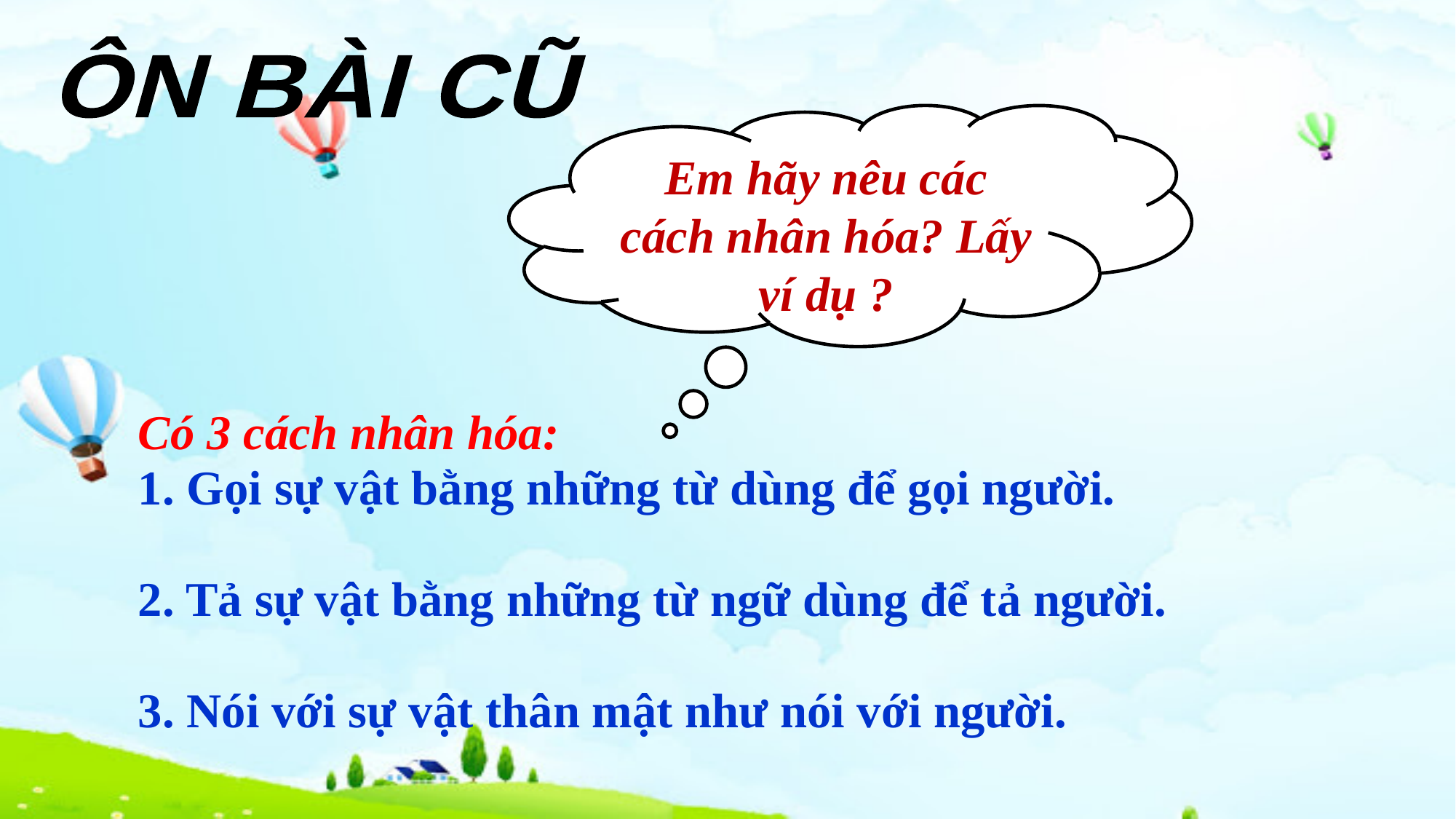

ÔN BÀI CŨ
Em hãy nêu các cách nhân hóa? Lấy ví dụ ?

Có 3 cách nhân hóa:
 Gọi sự vật bằng những từ dùng để gọi người.

2. Tả sự vật bằng những từ ngữ dùng để tả người.

3. Nói với sự vật thân mật như nói với người.